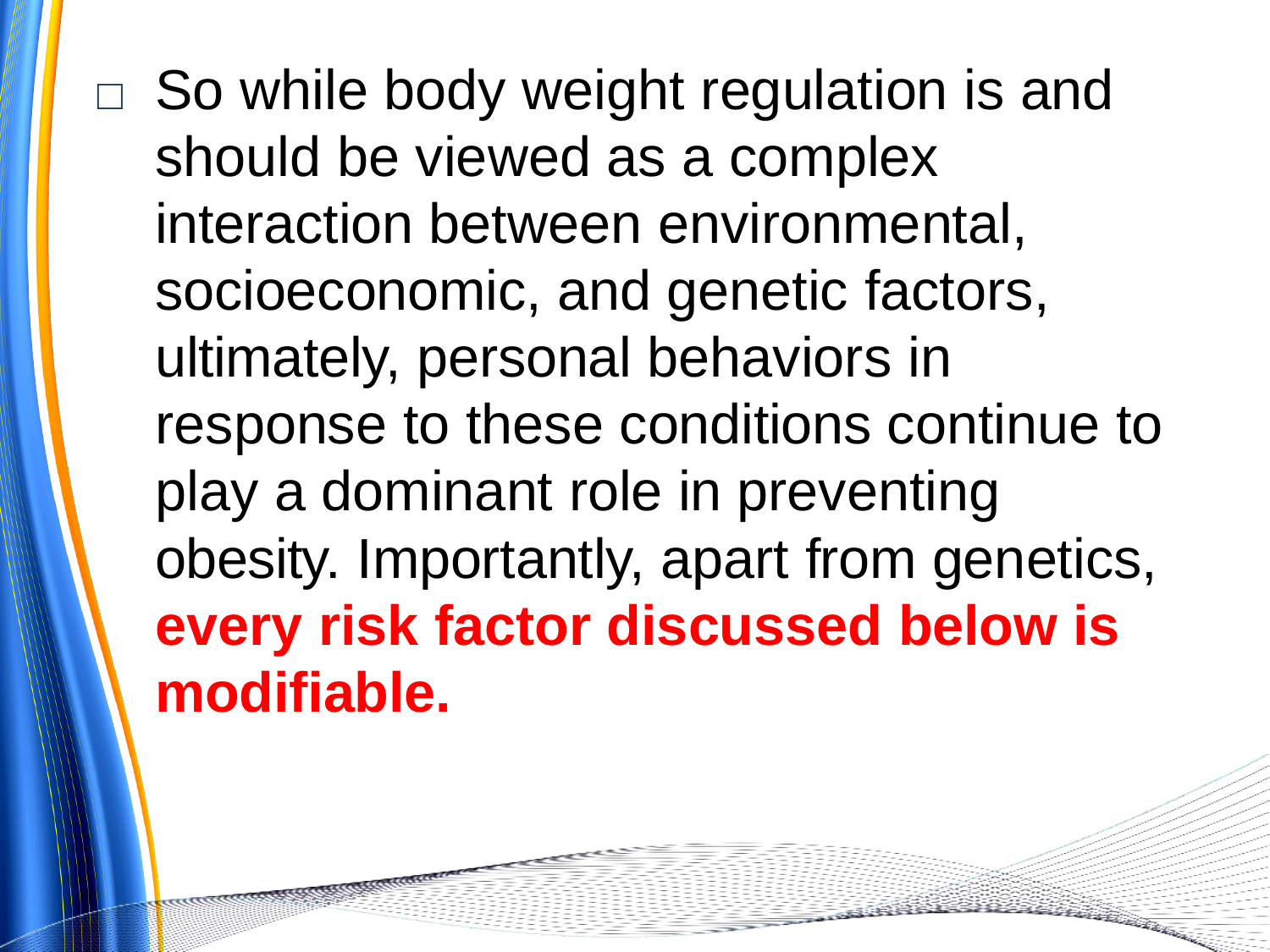

□	So while body weight regulation is and should be viewed as a complex interaction between environmental, socioeconomic, and genetic factors, ultimately, personal behaviors in response to these conditions continue to play a dominant role in preventing obesity. Importantly, apart from genetics, every risk factor discussed below is modiﬁable.